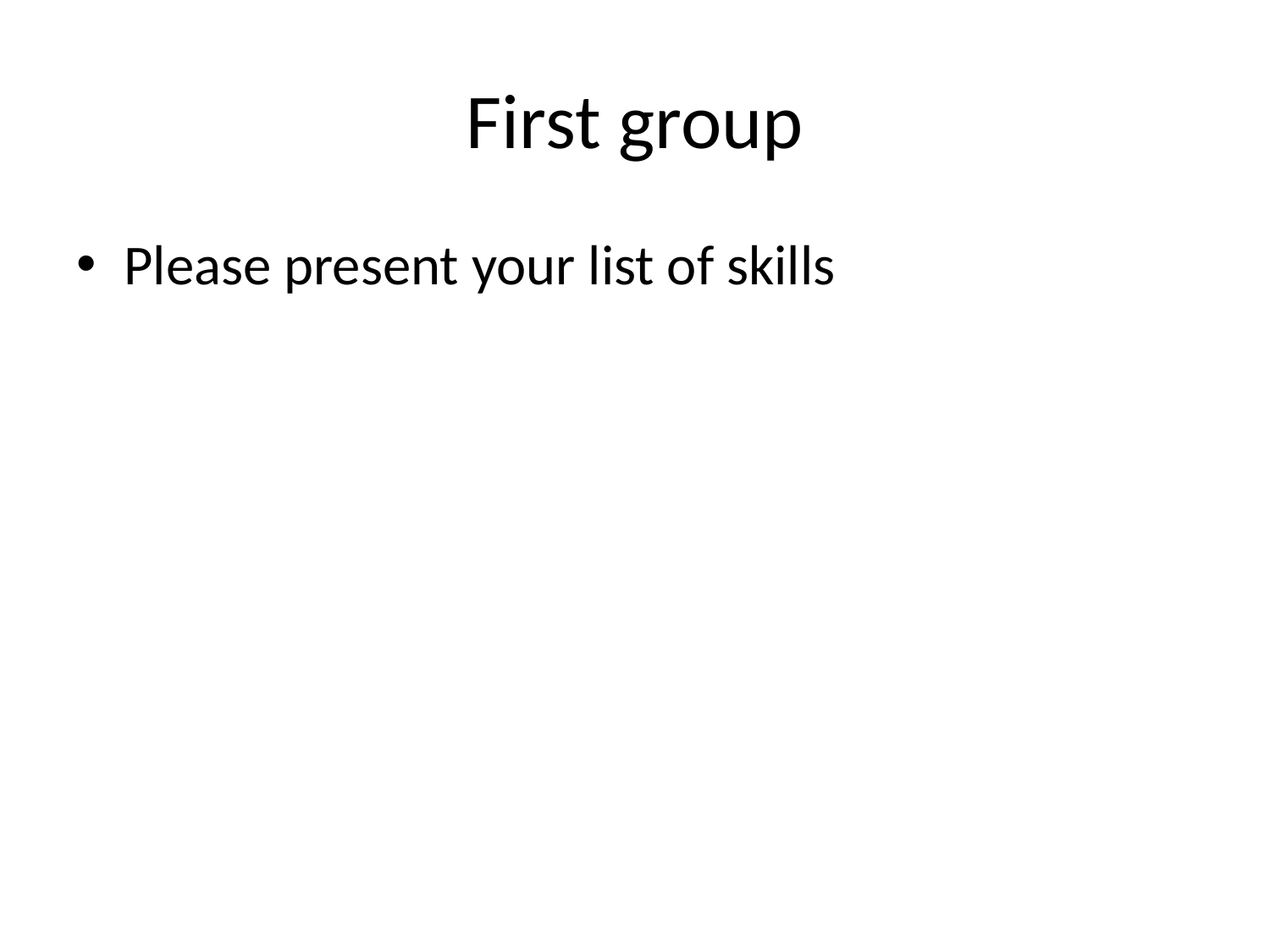

# First group
Please present your list of skills